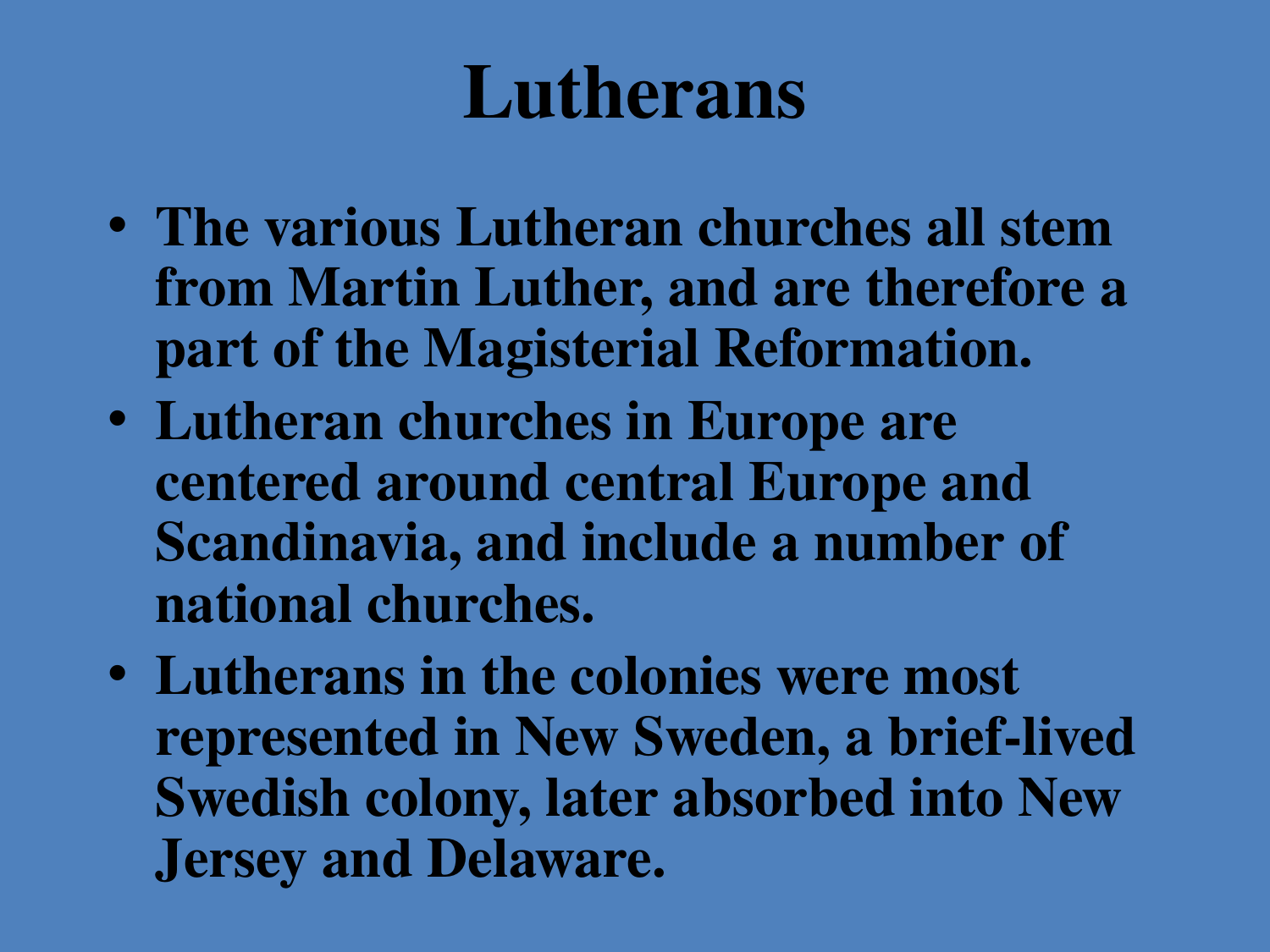

# Lutherans
The various Lutheran churches all stem from Martin Luther, and are therefore a part of the Magisterial Reformation.
Lutheran churches in Europe are centered around central Europe and Scandinavia, and include a number of national churches.
Lutherans in the colonies were most represented in New Sweden, a brief-lived Swedish colony, later absorbed into New Jersey and Delaware.